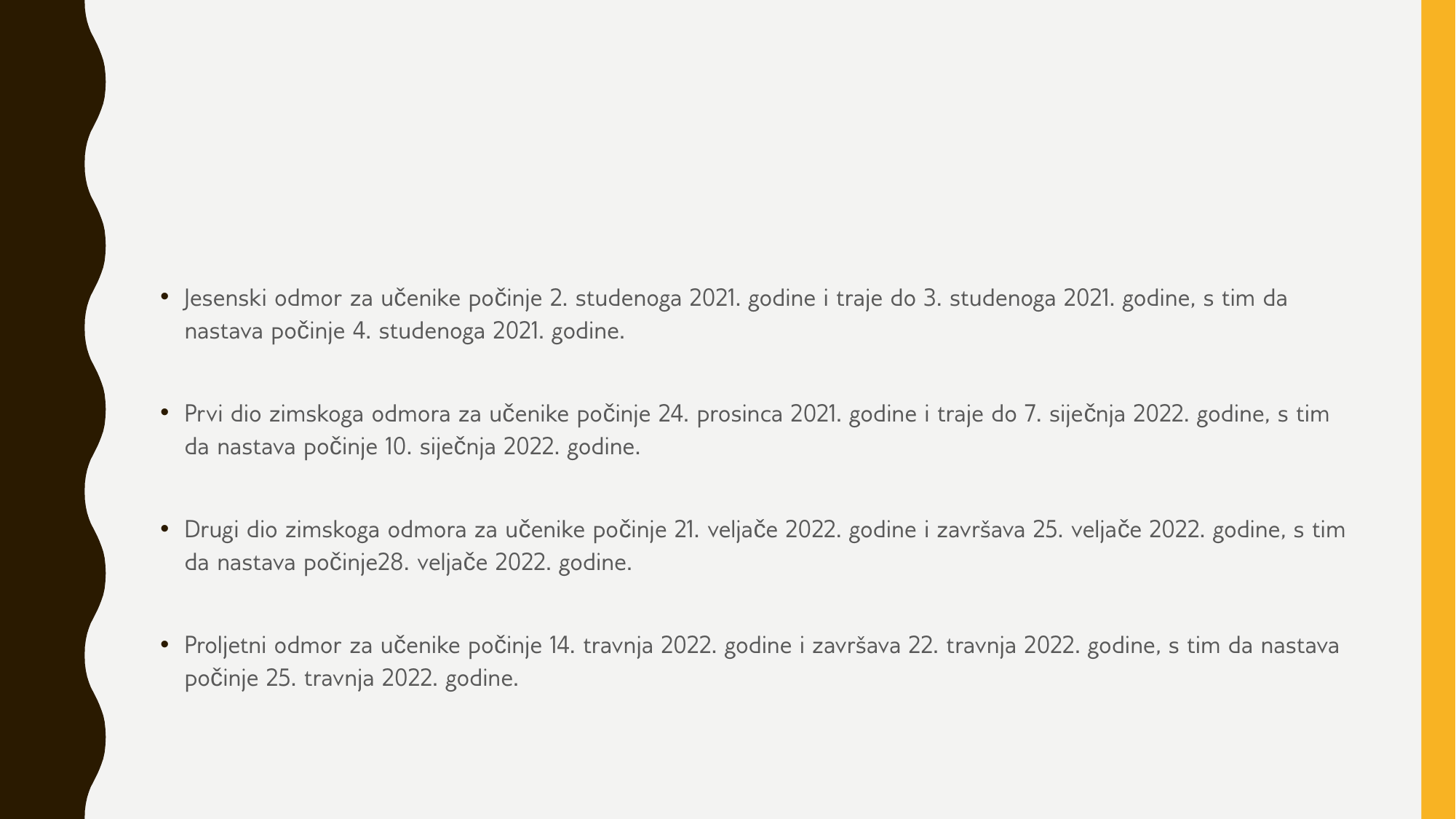

#
Jesenski odmor za učenike počinje 2. studenoga 2021. godine i traje do 3. studenoga 2021. godine, s tim da nastava počinje 4. studenoga 2021. godine.

Prvi dio zimskoga odmora za učenike počinje 24. prosinca 2021. godine i traje do 7. siječnja 2022. godine, s tim da nastava počinje 10. siječnja 2022. godine.

Drugi dio zimskoga odmora za učenike počinje 21. veljače 2022. godine i završava 25. veljače 2022. godine, s tim da nastava počinje28. veljače 2022. godine.

Proljetni odmor za učenike počinje 14. travnja 2022. godine i završava 22. travnja 2022. godine, s tim da nastava počinje 25. travnja 2022. godine.